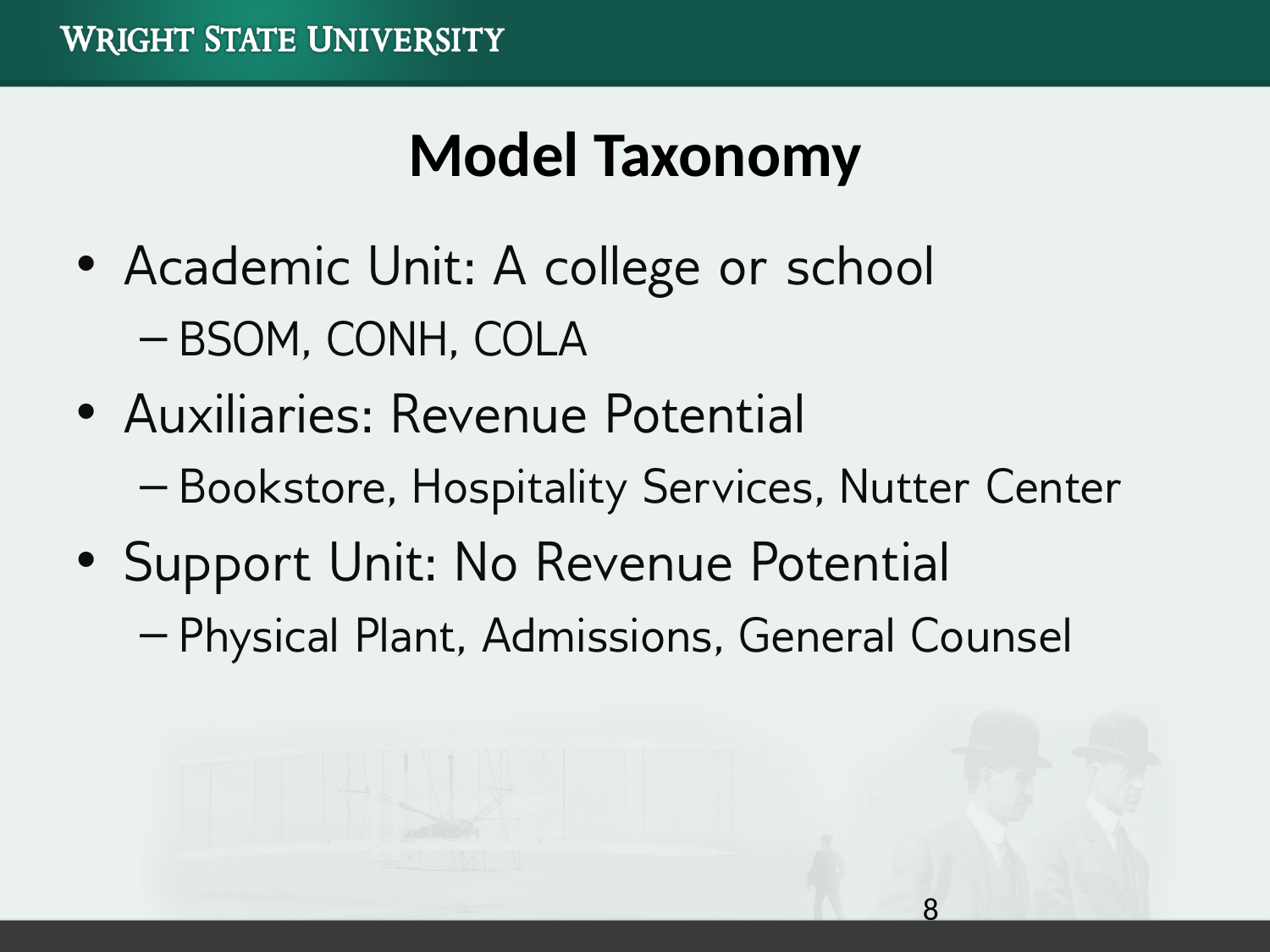

# Model Taxonomy
Academic Unit: A college or school
BSOM, CONH, COLA
Auxiliaries: Revenue Potential
Bookstore, Hospitality Services, Nutter Center
Support Unit: No Revenue Potential
Physical Plant, Admissions, General Counsel
8